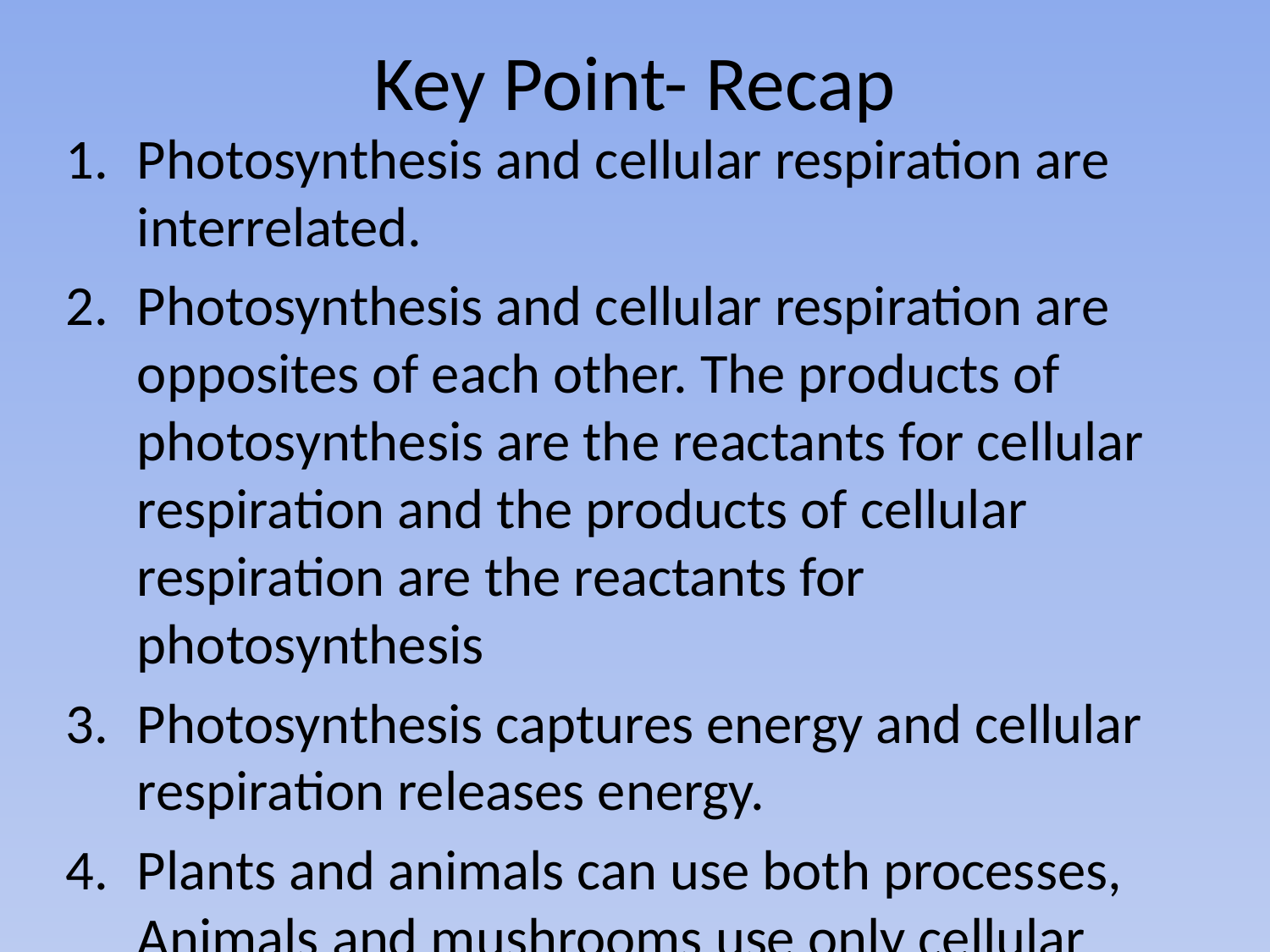

# Key Point- Recap
Photosynthesis and cellular respiration are interrelated.
Photosynthesis and cellular respiration are opposites of each other. The products of photosynthesis are the reactants for cellular respiration and the products of cellular respiration are the reactants for photosynthesis
Photosynthesis captures energy and cellular respiration releases energy.
Plants and animals can use both processes, Animals and mushrooms use only cellular respiration.